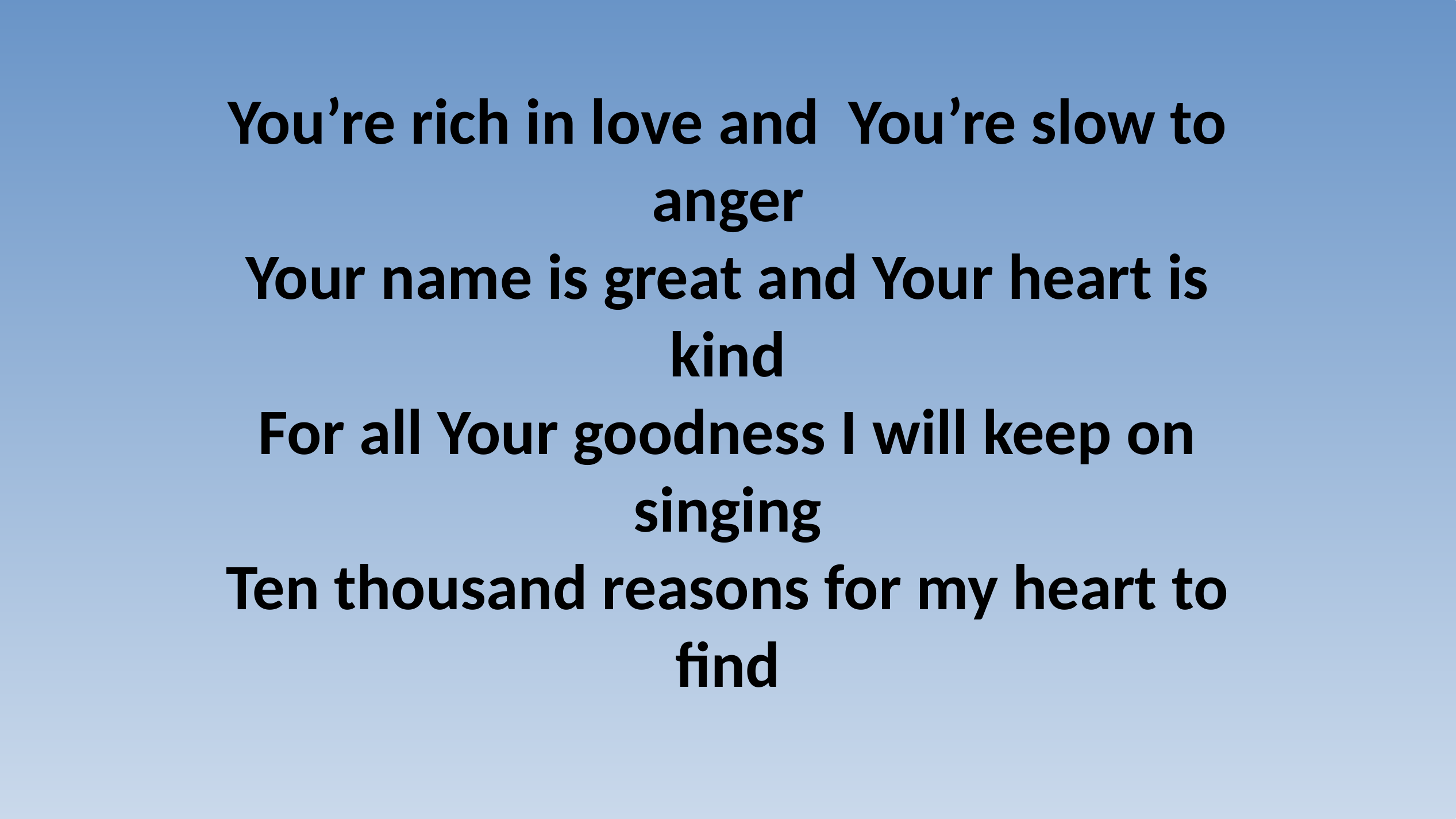

# You’re rich in love and  You’re slow to anger Your name is great and Your heart is kind For all Your goodness I will keep on singing Ten thousand reasons for my heart to find